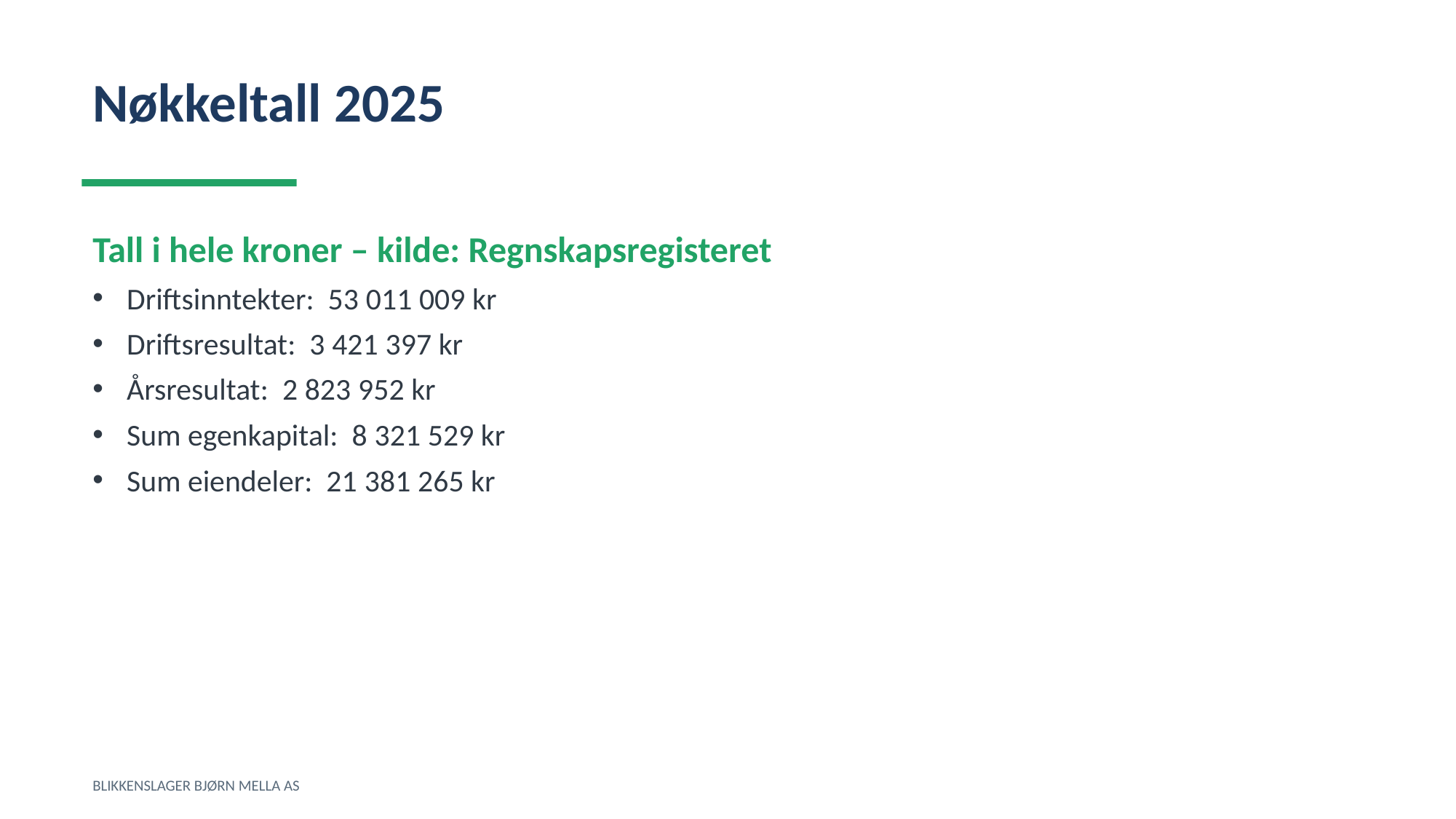

Nøkkeltall 2025

Tall i hele kroner – kilde: Regnskapsregisteret
Driftsinntekter:  53 011 009 kr
Driftsresultat:  3 421 397 kr
Årsresultat:  2 823 952 kr
Sum egenkapital:  8 321 529 kr
Sum eiendeler:  21 381 265 kr
BLIKKENSLAGER BJØRN MELLA AS